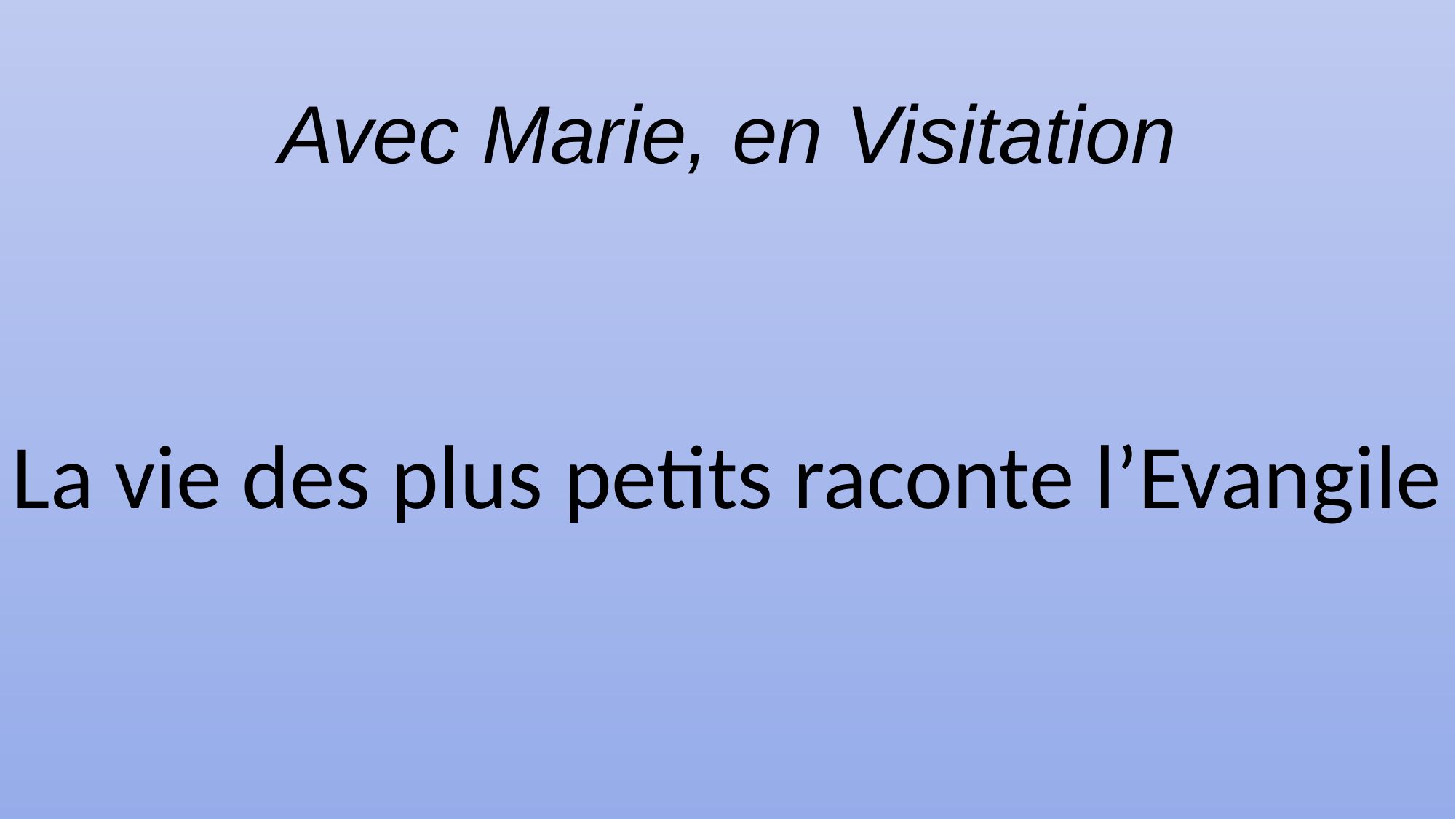

Avec Marie, en Visitation
La vie des plus petits raconte l’Evangile